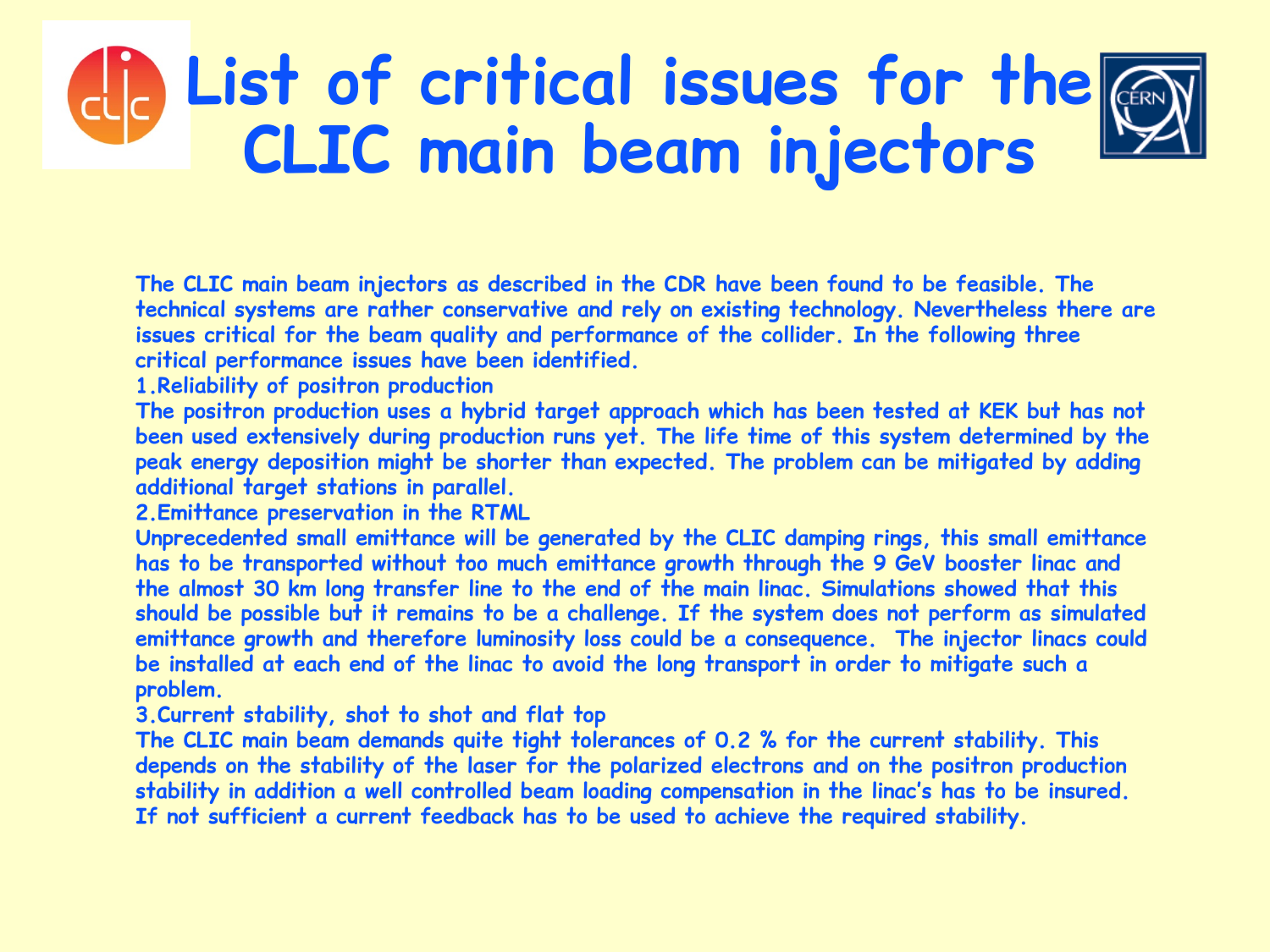

List of critical issues for the CLIC main beam injectors
The CLIC main beam injectors as described in the CDR have been found to be feasible. The technical systems are rather conservative and rely on existing technology. Nevertheless there are issues critical for the beam quality and performance of the collider. In the following three critical performance issues have been identified.
1.Reliability of positron production
The positron production uses a hybrid target approach which has been tested at KEK but has not been used extensively during production runs yet. The life time of this system determined by the peak energy deposition might be shorter than expected. The problem can be mitigated by adding additional target stations in parallel.
2.Emittance preservation in the RTML
Unprecedented small emittance will be generated by the CLIC damping rings, this small emittance has to be transported without too much emittance growth through the 9 GeV booster linac and the almost 30 km long transfer line to the end of the main linac. Simulations showed that this should be possible but it remains to be a challenge. If the system does not perform as simulated emittance growth and therefore luminosity loss could be a consequence.  The injector linacs could be installed at each end of the linac to avoid the long transport in order to mitigate such a problem.
3.Current stability, shot to shot and flat top
The CLIC main beam demands quite tight tolerances of 0.2 % for the current stability. This depends on the stability of the laser for the polarized electrons and on the positron production stability in addition a well controlled beam loading compensation in the linac’s has to be insured. If not sufficient a current feedback has to be used to achieve the required stability.